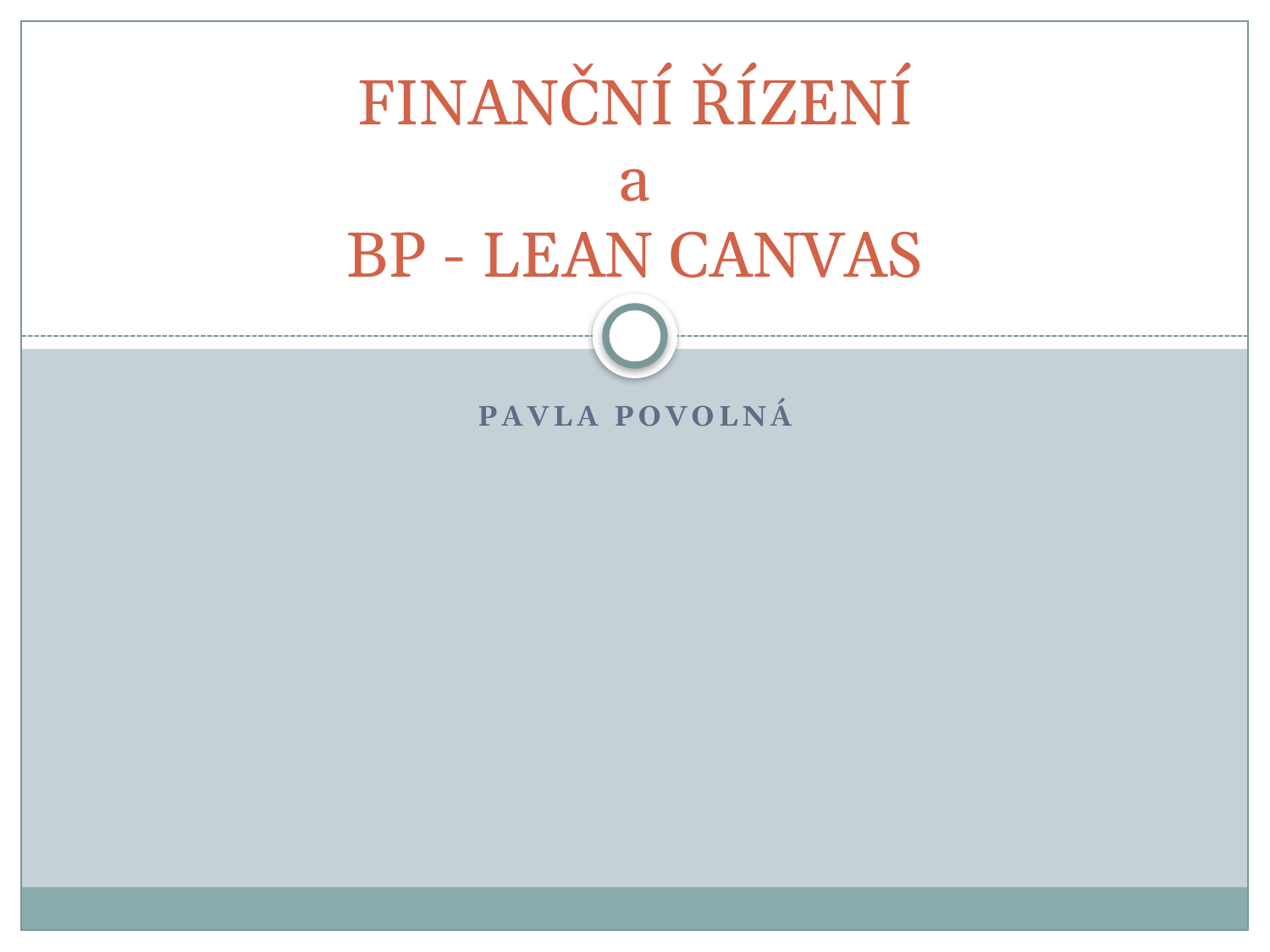

# FINANČNÍ ŘÍZENÍ a BP - LEAN CANVAS
PAVLA POVOLNÁ